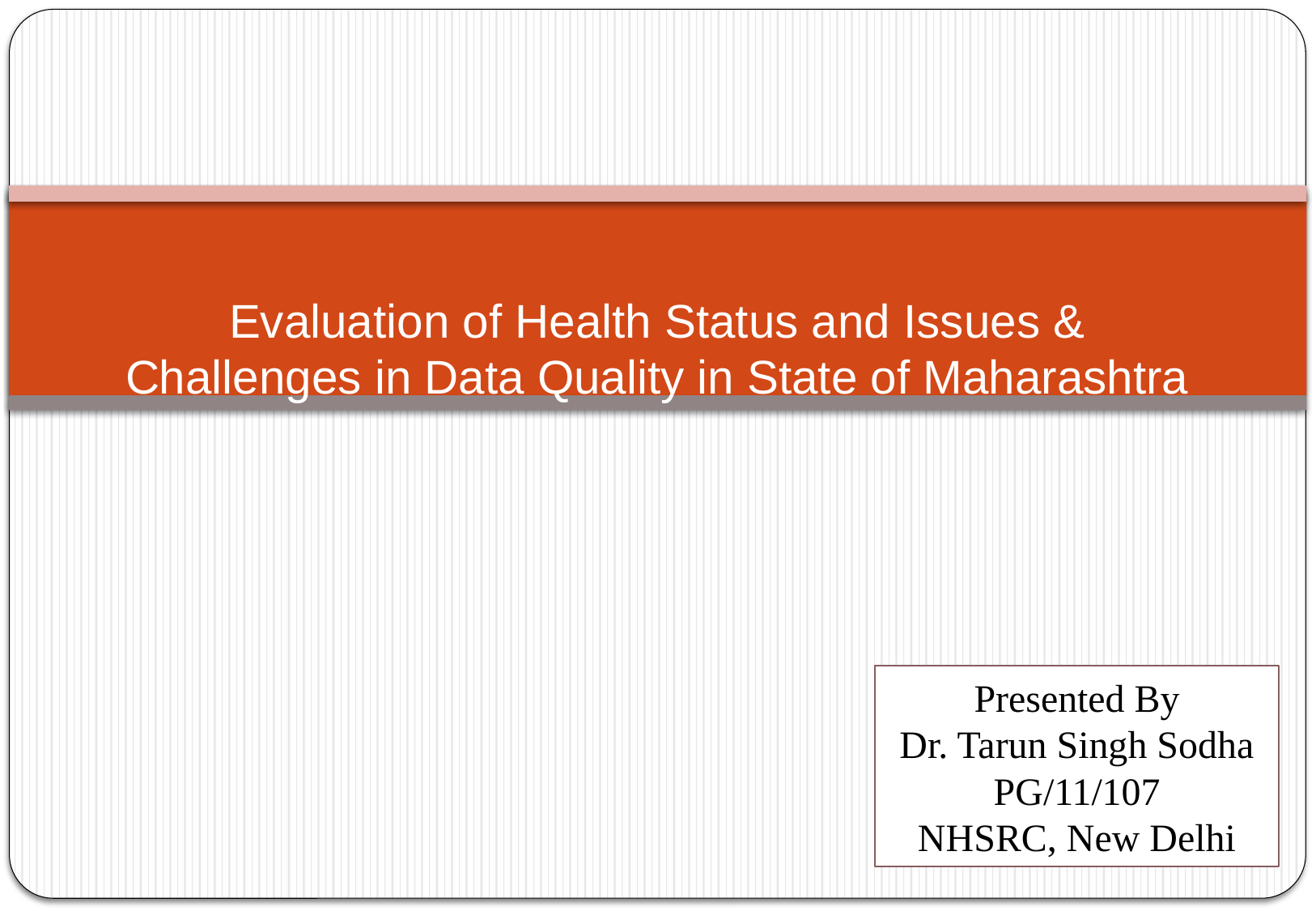

# Evaluation of Health Status and Issues & Challenges in Data Quality in State of Maharashtra
Presented By
Dr. Tarun Singh Sodha
PG/11/107
NHSRC, New Delhi